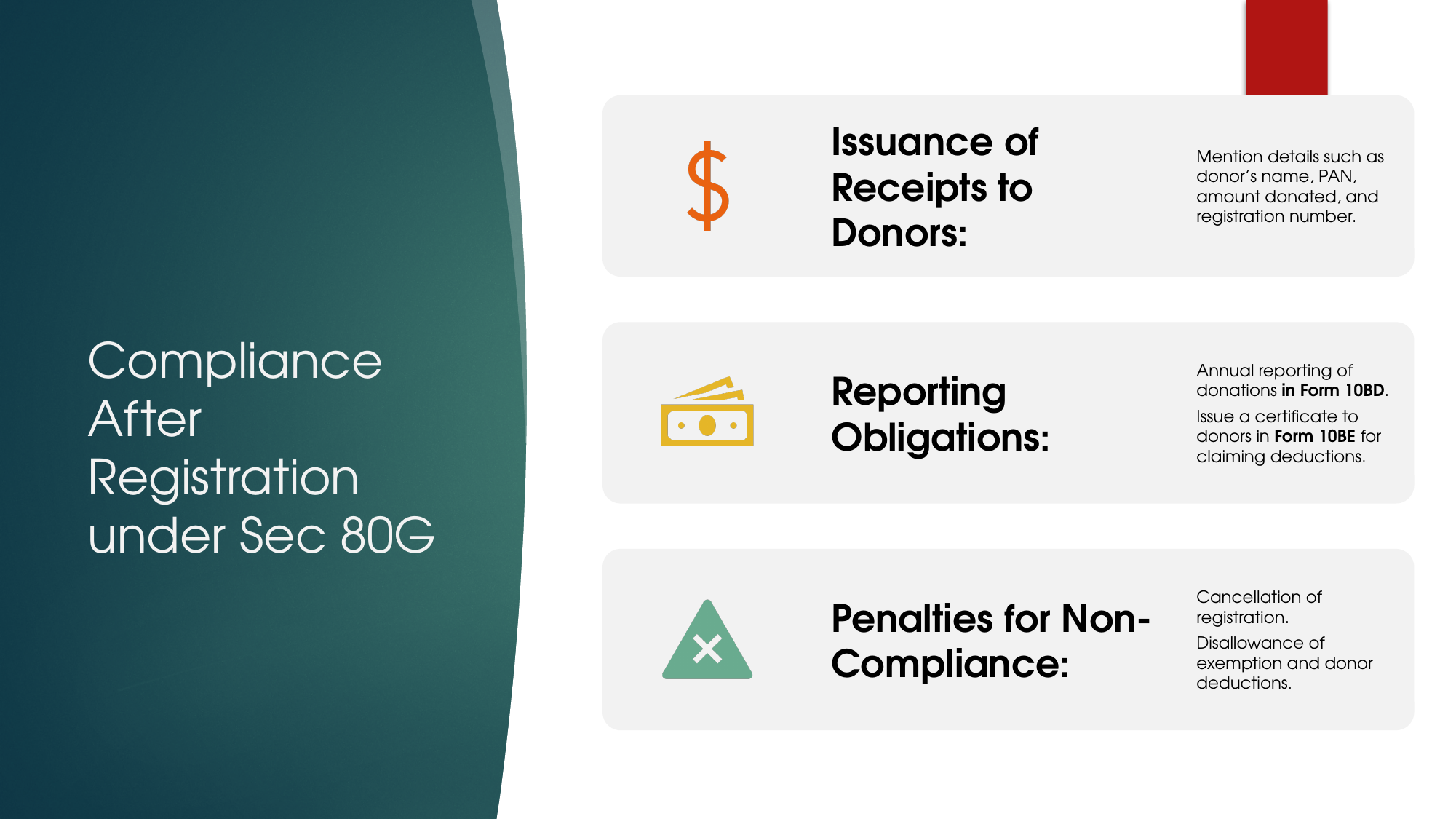

Issuance of Receipts to Donors:
Mention details such as donor’s name, PAN, amount donated, and registration number.
Reporting Obligations:
Annual reporting of donations in Form 10BD.
Issue a certificate to donors in Form 10BE for claiming deductions.
Penalties for Non-Compliance:
Cancellation of registration.
Disallowance of exemption and donor deductions.
# Compliance After Registration under Sec 80G